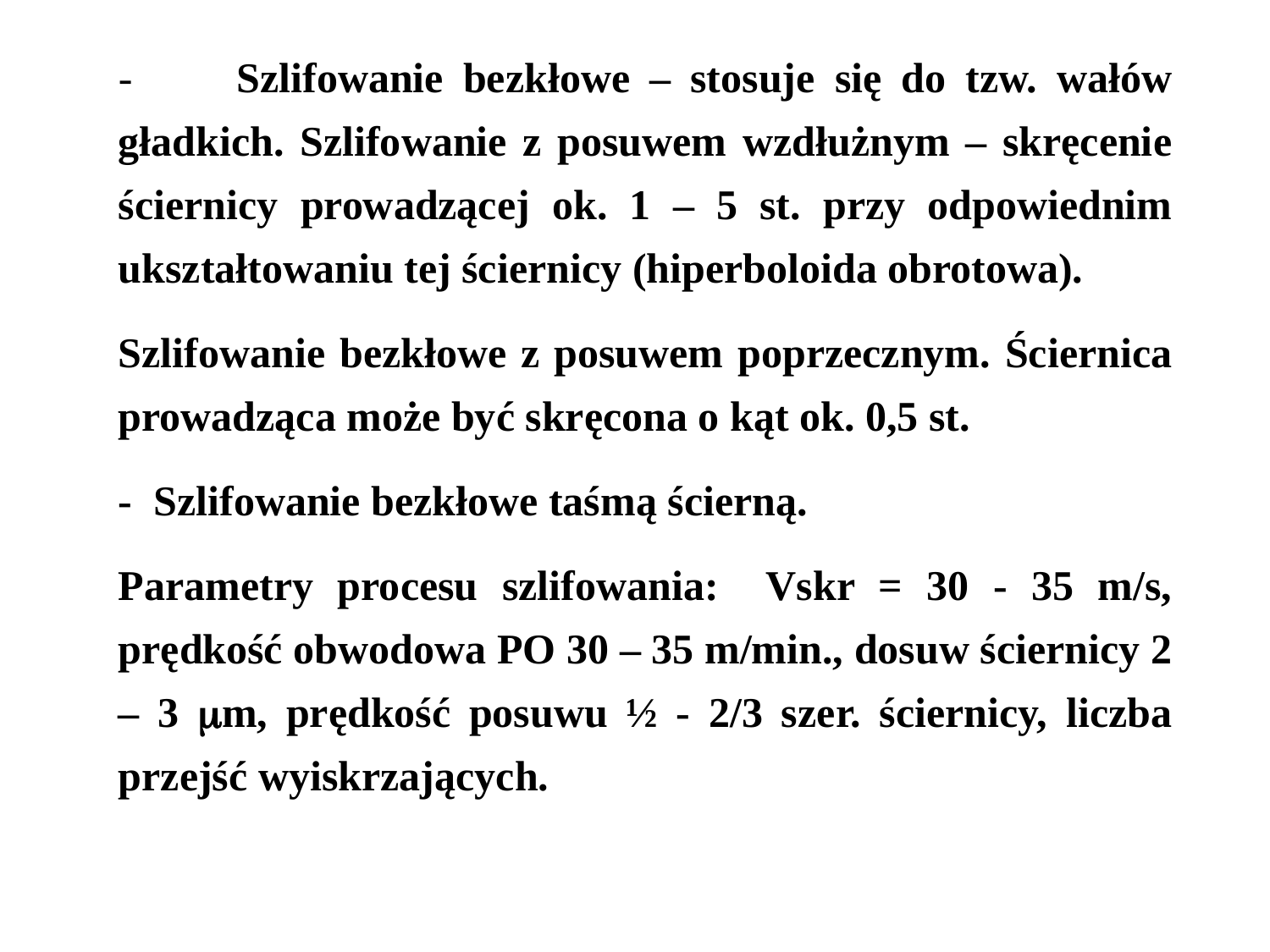

-         Szlifowanie bezkłowe – stosuje się do tzw. wałów gładkich. Szlifowanie z posuwem wzdłużnym – skręcenie ściernicy prowadzącej ok. 1 – 5 st. przy odpowiednim ukształtowaniu tej ściernicy (hiperboloida obrotowa).
Szlifowanie bezkłowe z posuwem poprzecznym. Ściernica prowadząca może być skręcona o kąt ok. 0,5 st.
-  Szlifowanie bezkłowe taśmą ścierną.
Parametry procesu szlifowania:  Vskr = 30 - 35 m/s, prędkość obwodowa PO 30 – 35 m/min., dosuw ściernicy 2 – 3 μm, prędkość posuwu ½ - 2/3 szer. ściernicy, liczba przejść wyiskrzających.